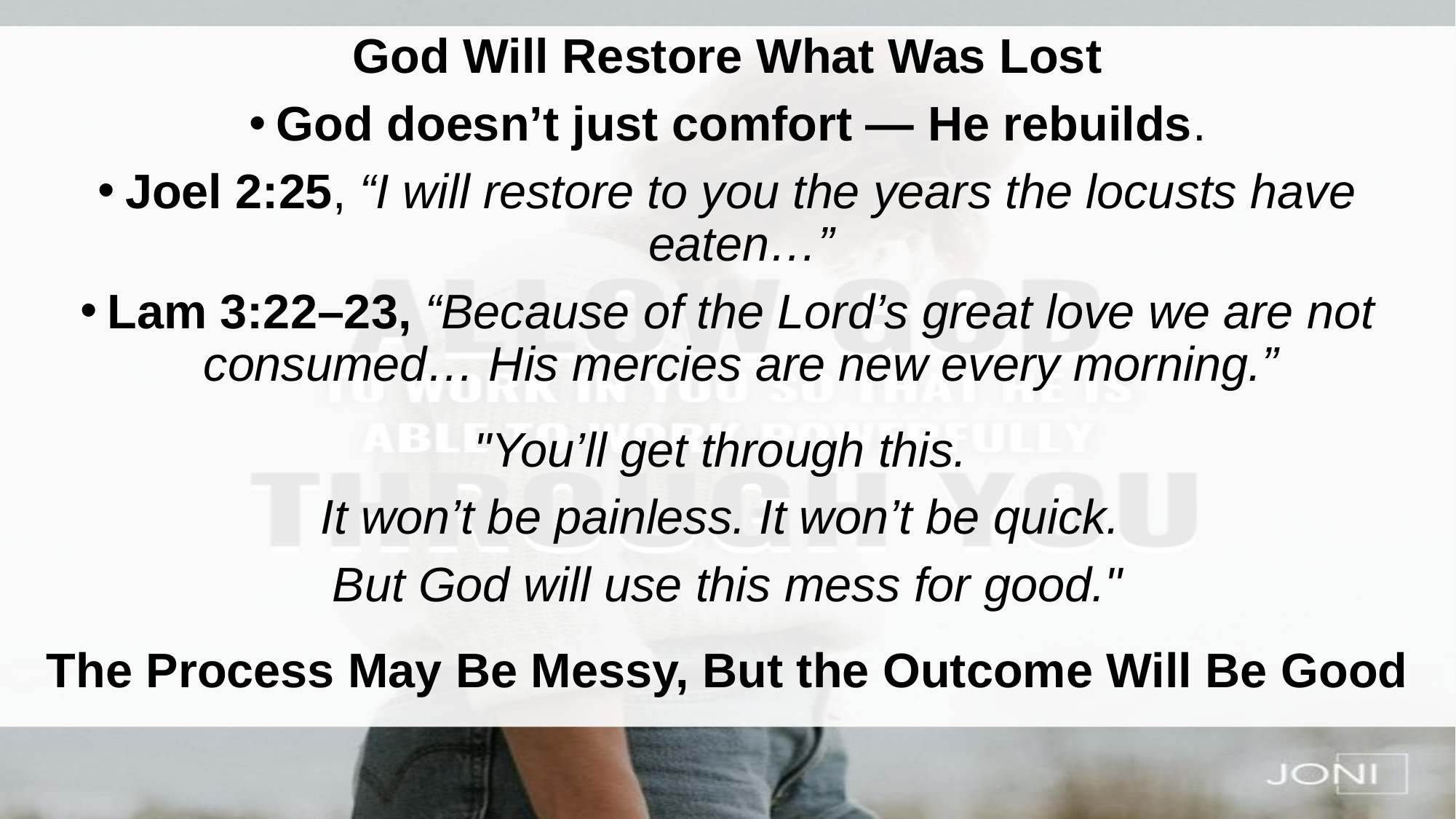

God Will Restore What Was Lost
God doesn’t just comfort — He rebuilds.
Joel 2:25, “I will restore to you the years the locusts have eaten…”
Lam 3:22–23, “Because of the Lord’s great love we are not consumed… His mercies are new every morning.”
"You’ll get through this.
It won’t be painless. It won’t be quick.
But God will use this mess for good."
The Process May Be Messy, But the Outcome Will Be Good